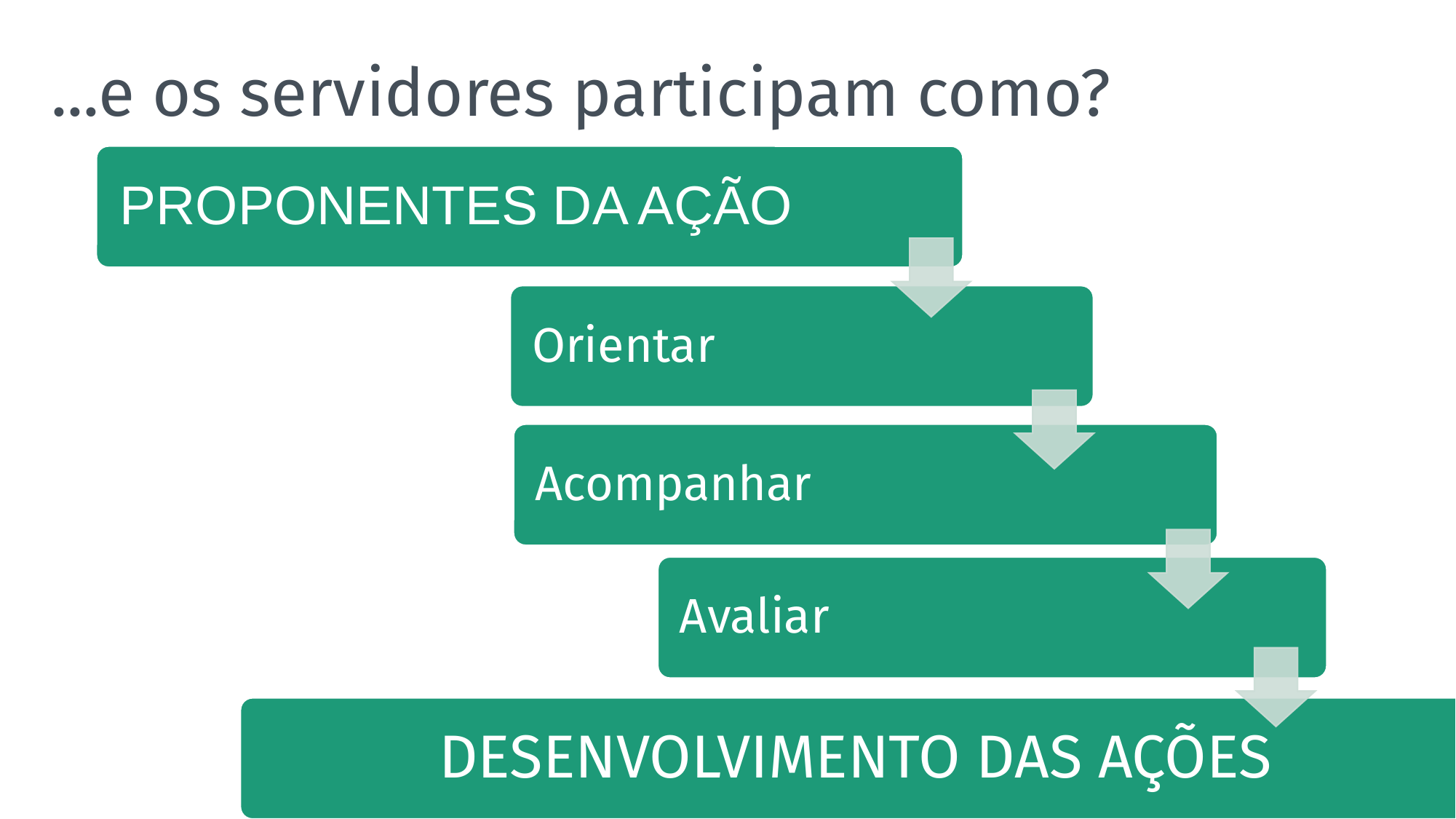

# ...e os servidores participam como?
PROPONENTES DA AÇÃO
Orientar
Acompanhar
Avaliar
DESENVOLVIMENTO DAS AÇÕES

9